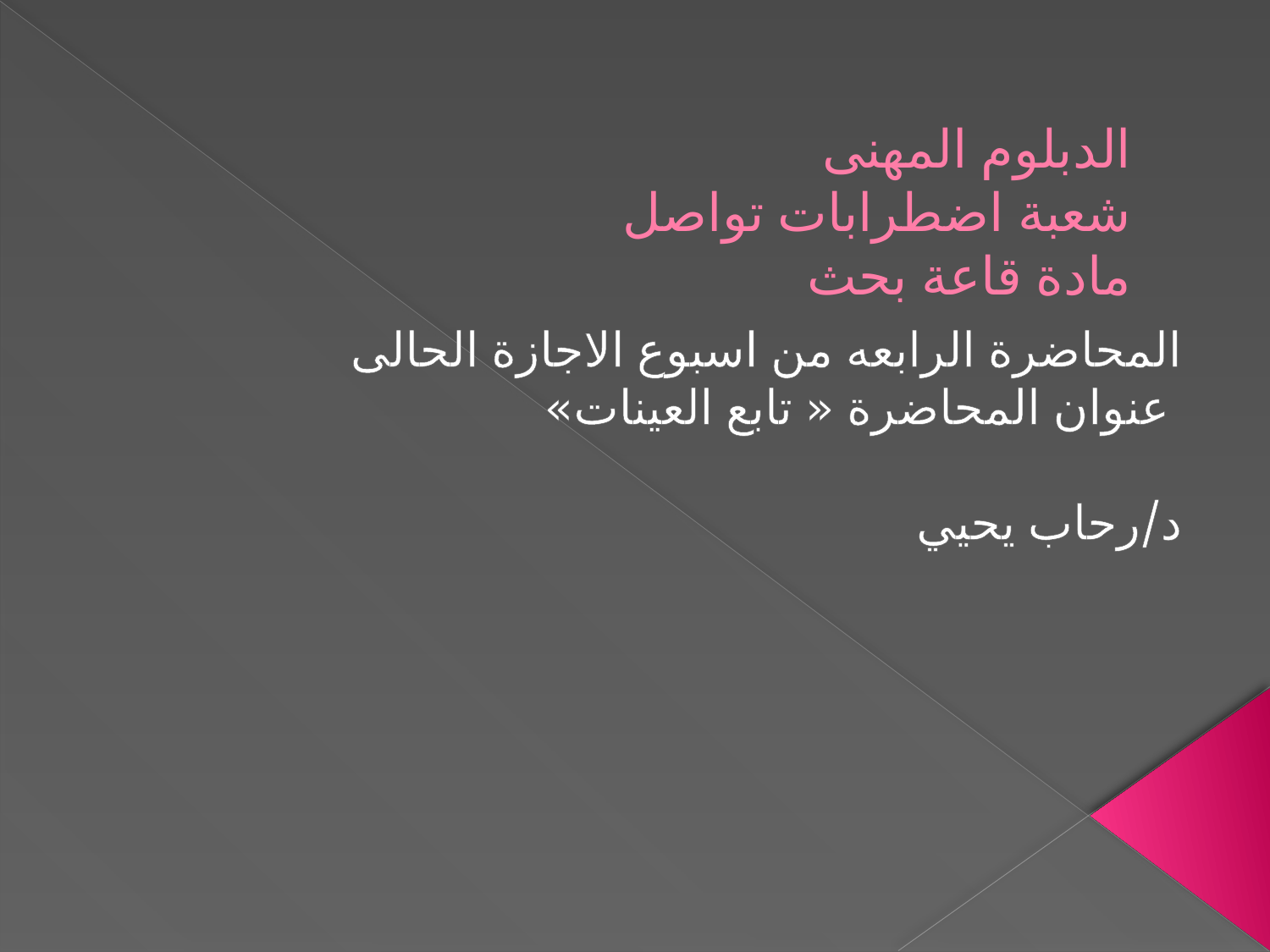

# الدبلوم المهنى شعبة اضطرابات تواصل مادة قاعة بحث
المحاضرة الرابعه من اسبوع الاجازة الحالى
 عنوان المحاضرة « تابع العينات»

د/رحاب يحيي